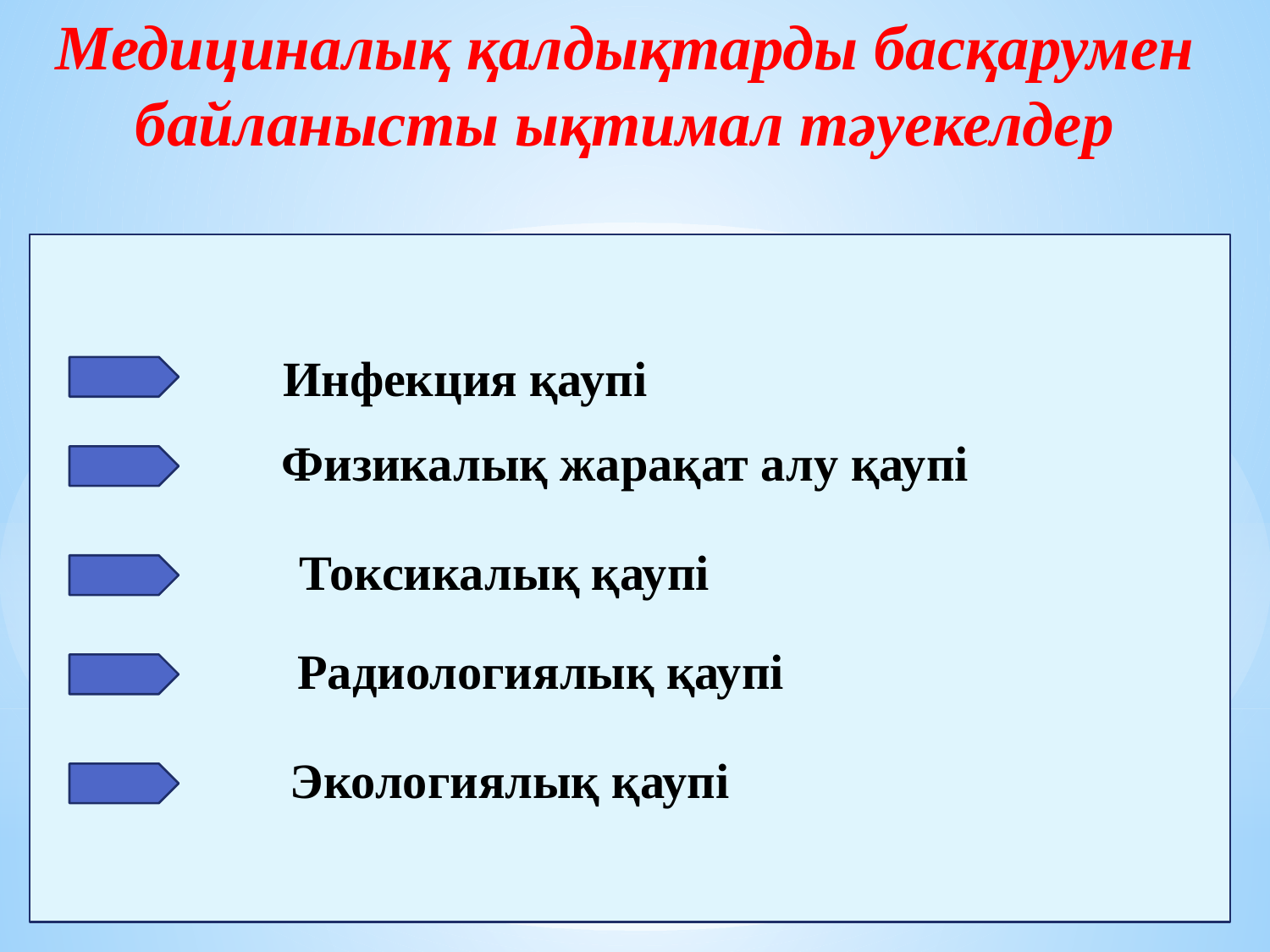

# Медициналық қалдықтарды басқарумен байланысты ықтимал тәуекелдер

Инфекция қаупі

Физикалық жарақат алу қаупі

Токсикалық қаупі

Радиологиялық қаупі

Экологиялық қаупі